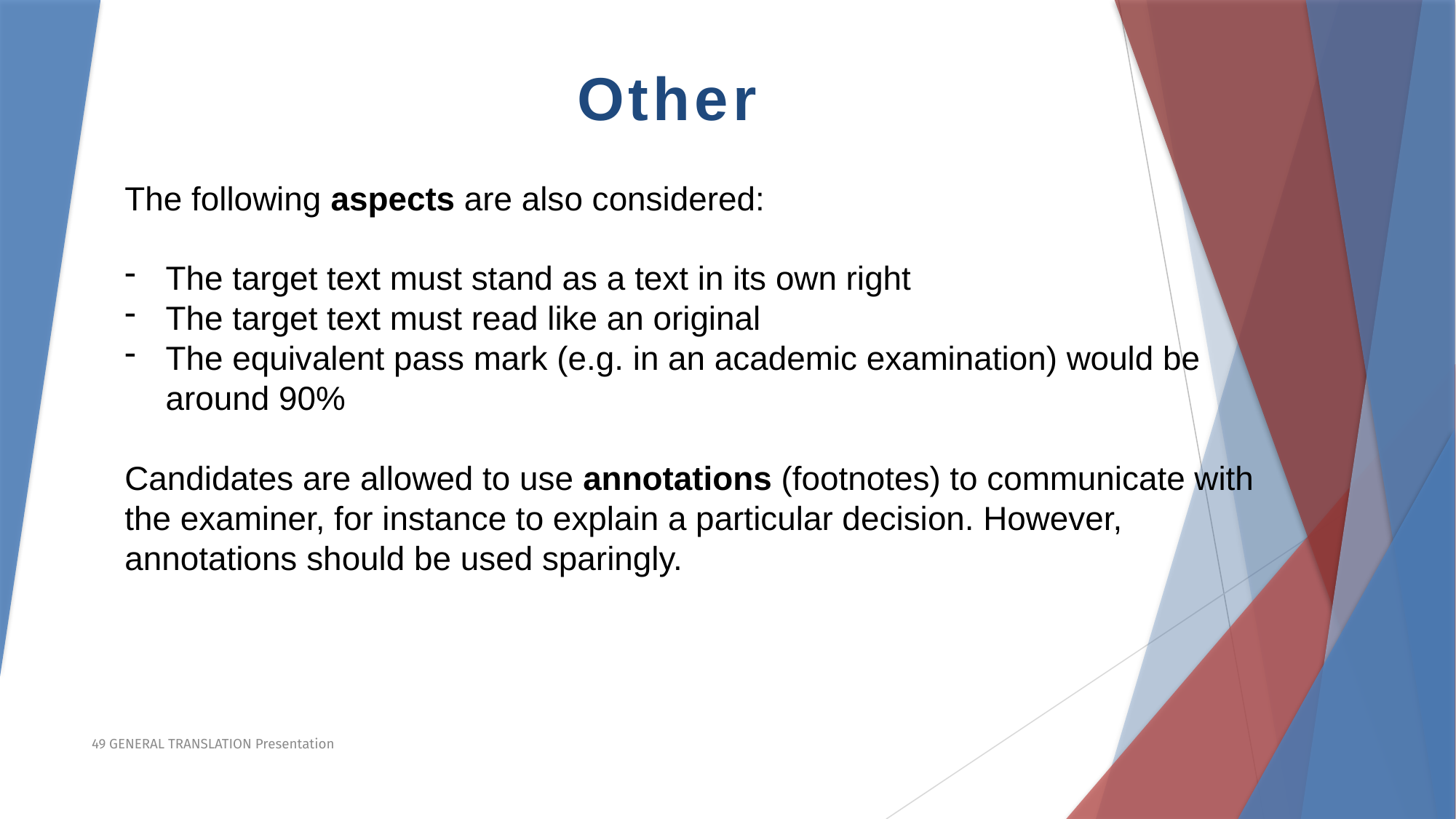

Other
The following aspects are also considered:

The target text must stand as a text in its own right
The target text must read like an original
The equivalent pass mark (e.g. in an academic examination) would be around 90%

Candidates are allowed to use annotations (footnotes) to communicate with the examiner, for instance to explain a particular decision. However, annotations should be used sparingly.

49 GENERAL TRANSLATION Presentation